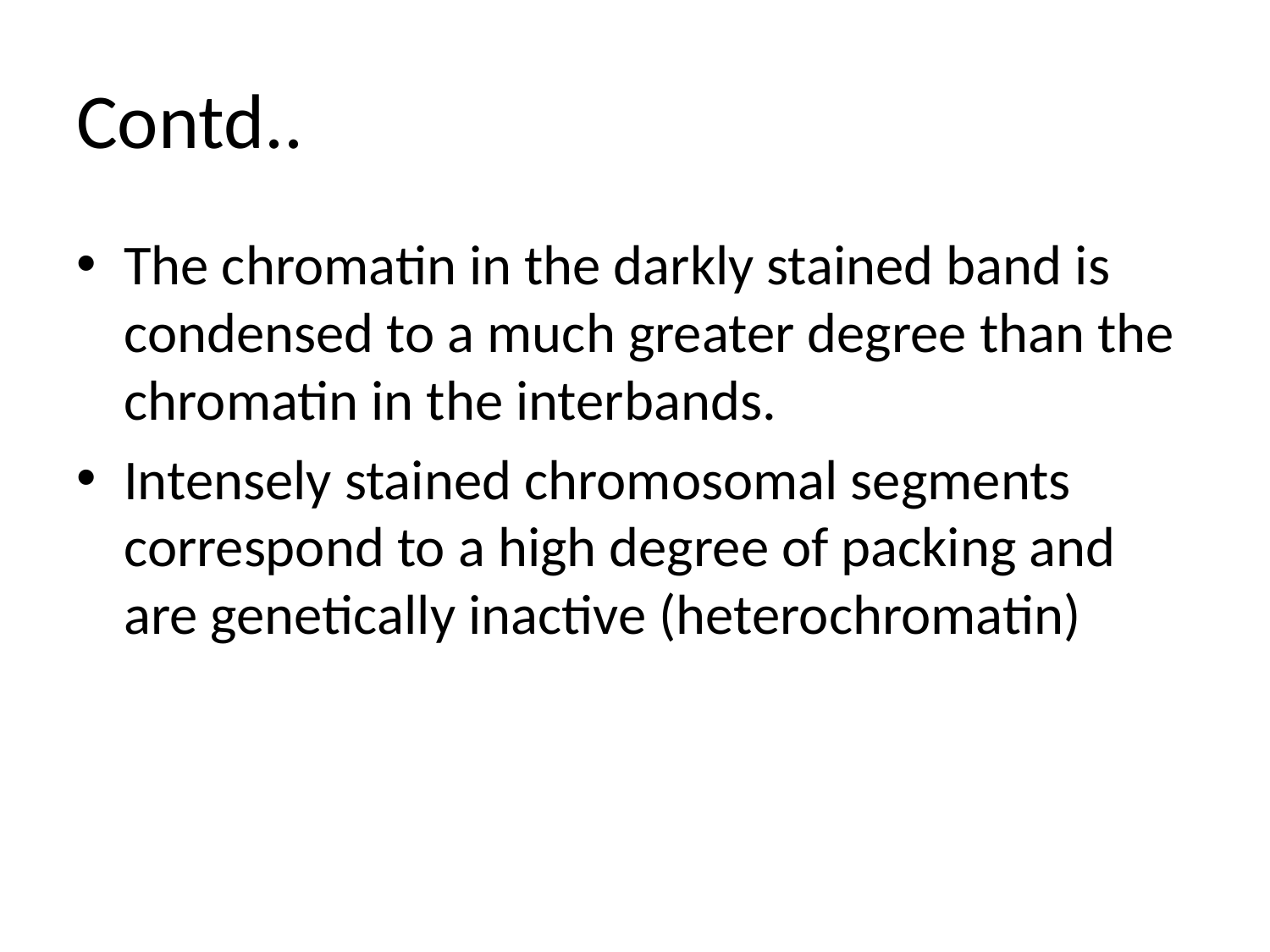

# Contd..
The chromatin in the darkly stained band is condensed to a much greater degree than the chromatin in the interbands.
Intensely stained chromosomal segments correspond to a high degree of packing and are genetically inactive (heterochromatin)